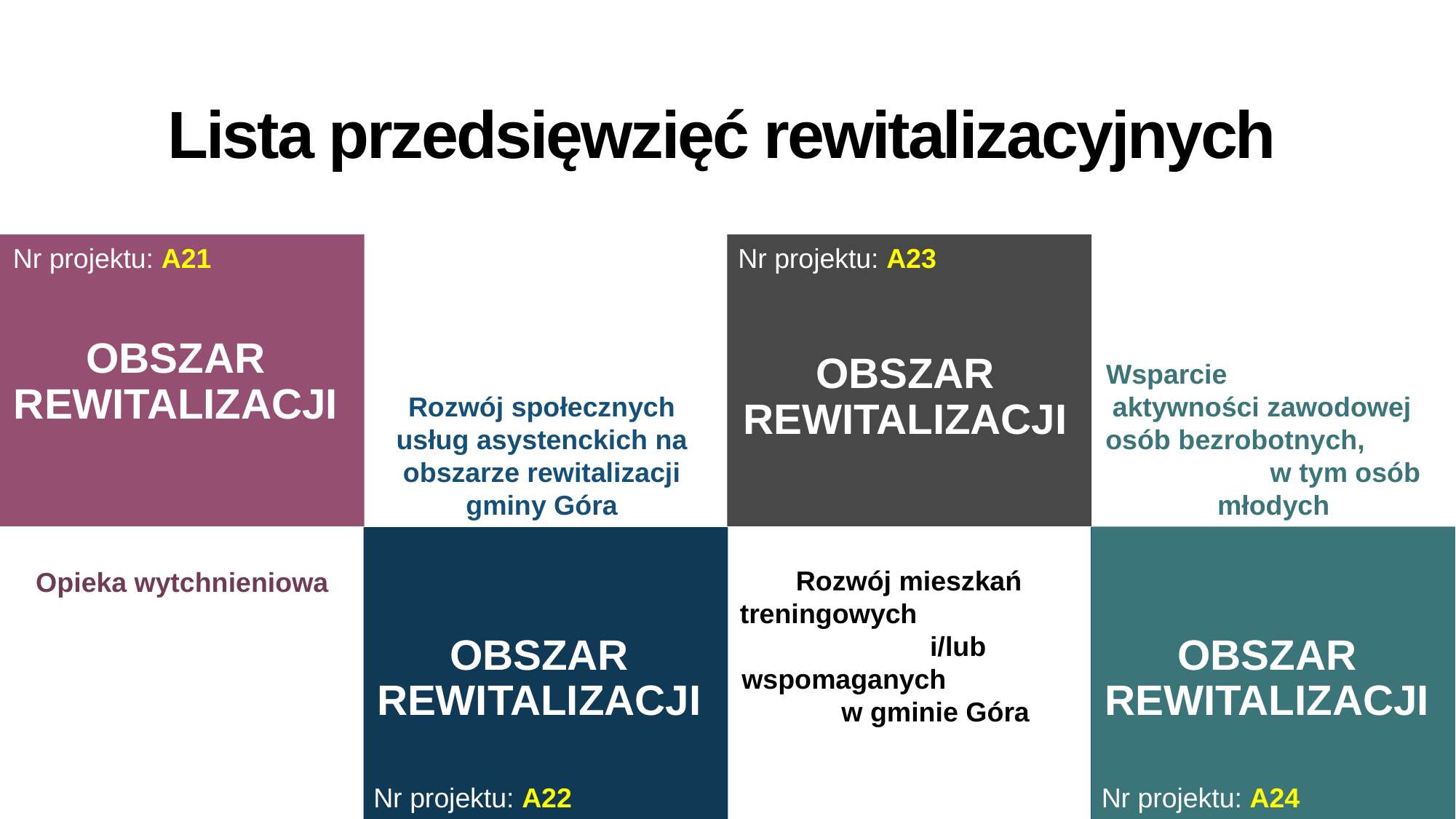

# Lista przedsięwzięć rewitalizacyjnych
Nr projektu: A21
Nr projektu: A23
Wsparcie                              aktywności zawodowej     osób bezrobotnych,                              w tym osób młodych
Rozwój społecznych usług asystenckich na obszarze rewitalizacji gminy Góra
OBSZAR REWITALIZACJI
OBSZAR REWITALIZACJI

Rozwój mieszkań treningowych                                   i/lub wspomaganych                         w gminie Góra
Opieka wytchnieniowa

OBSZAR REWITALIZACJI

OBSZAR REWITALIZACJI
Nr projektu: A24
Nr projektu: A22